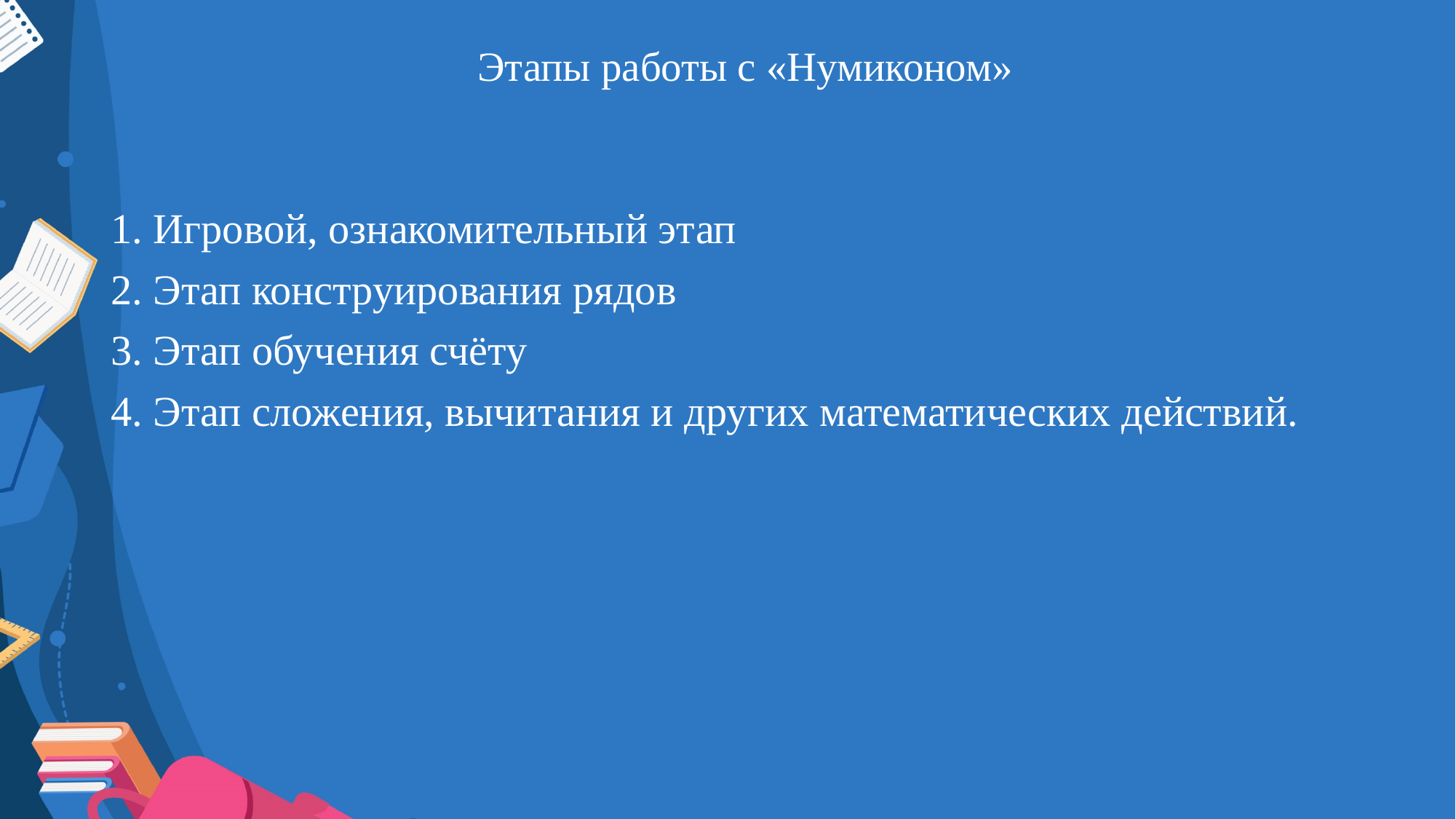

# Этапы работы с «Нумиконом»
1. Игровой, ознакомительный этап
2. Этап конструирования рядов
3. Этап обучения счёту
4. Этап сложения, вычитания и других математических действий.